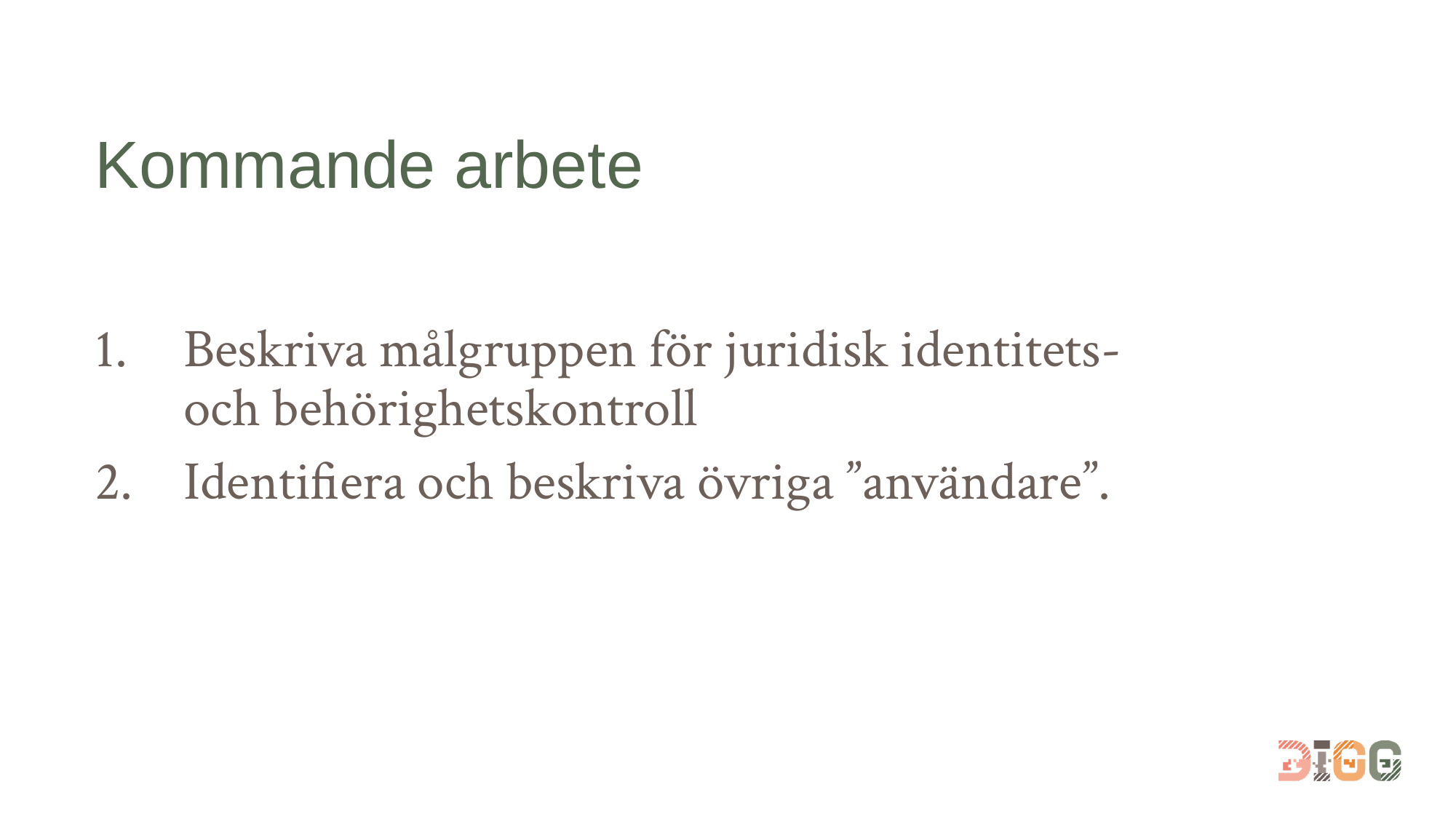

# Kommande arbete

Beskriva målgruppen för juridisk identitets- och behörighetskontroll
Identifiera och beskriva övriga ”användare”.